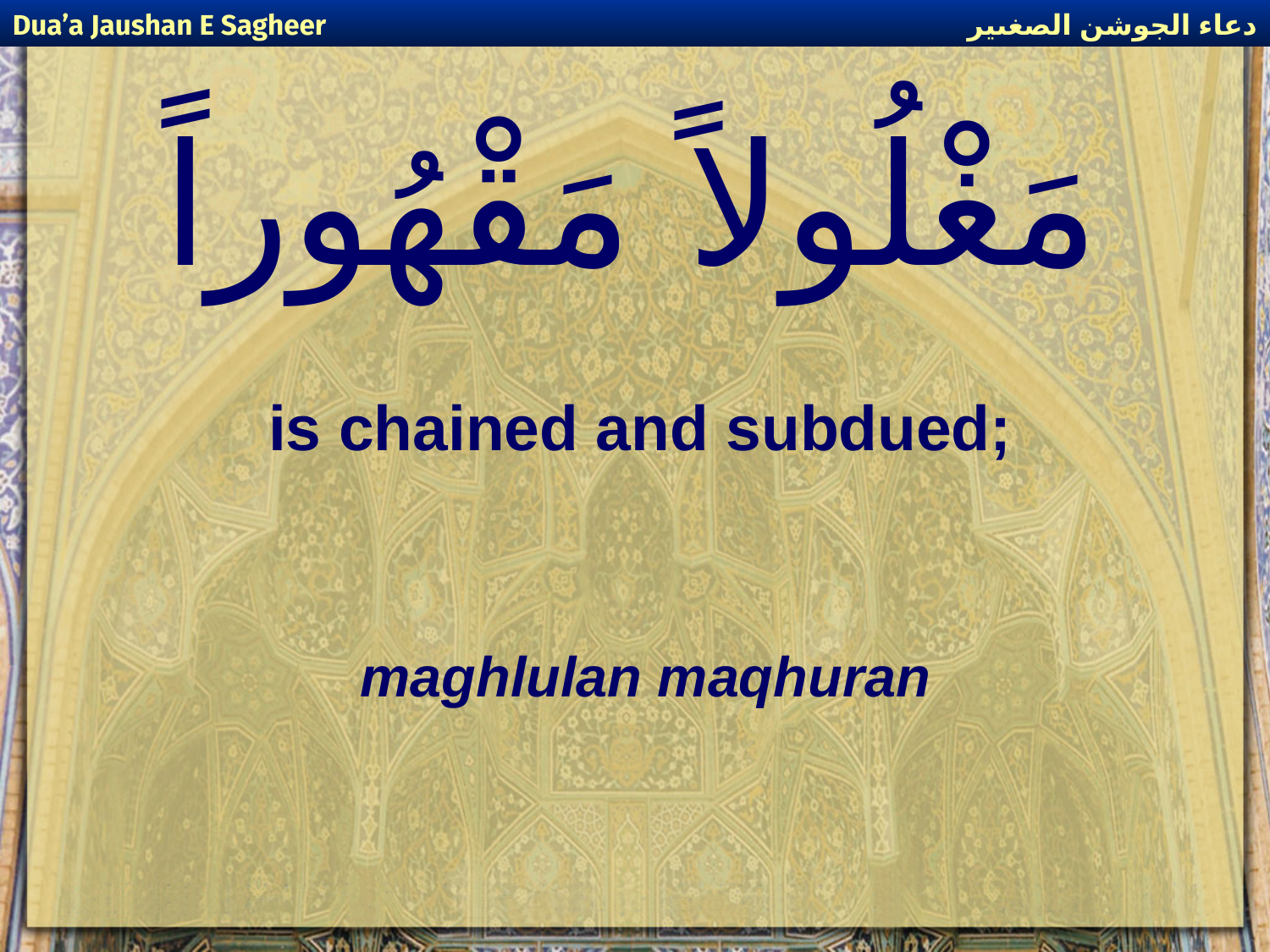

دعاء الجوشن الصغىير
Dua’a Jaushan E Sagheer
# مَغْلُولاً مَقْهُوراً
is chained and subdued;
maghlulan maqhuran